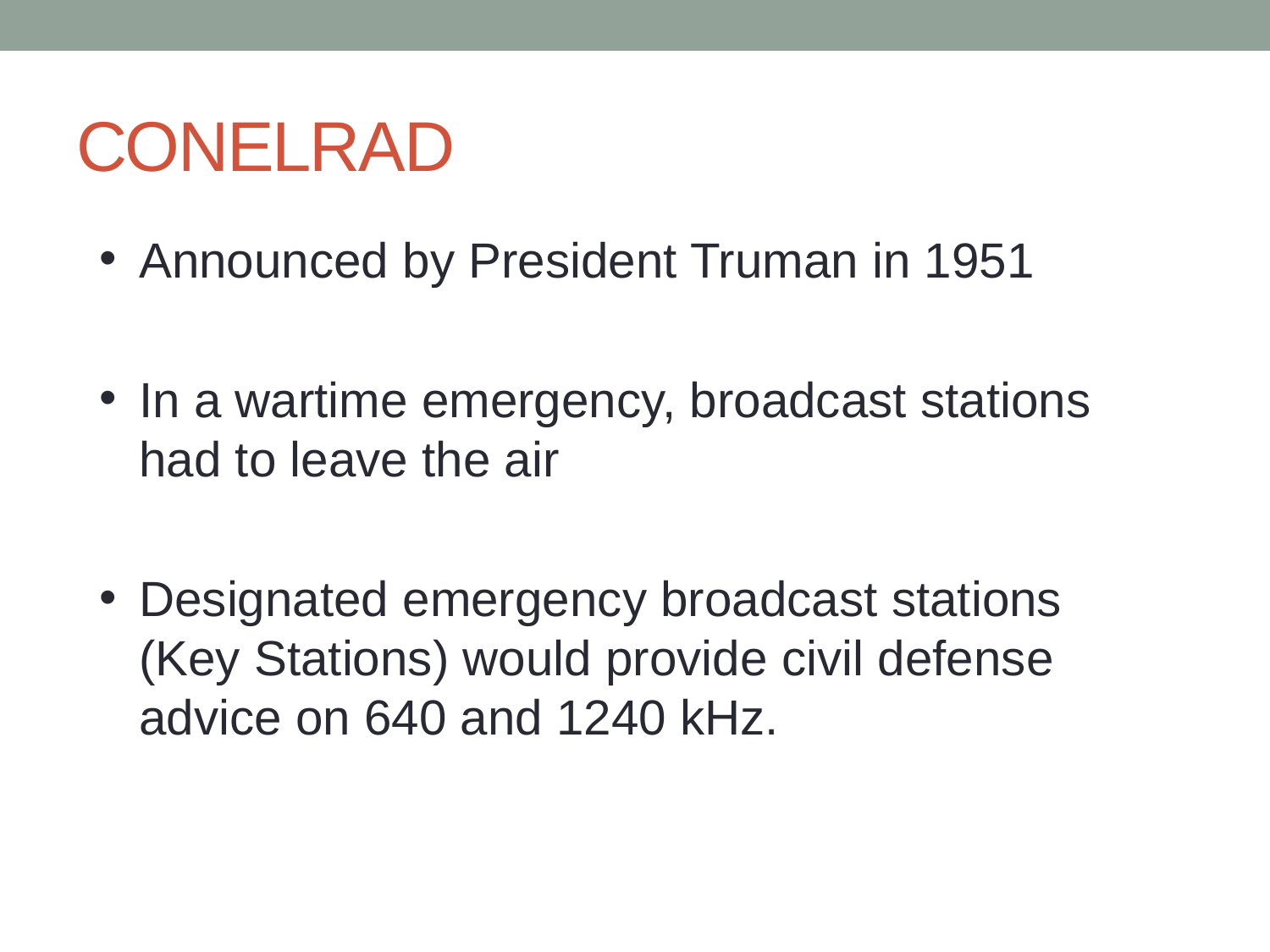

# CONELRAD
Announced by President Truman in 1951

In a wartime emergency, broadcast stations had to leave the air

Designated emergency broadcast stations (Key Stations) would provide civil defense advice on 640 and 1240 kHz.